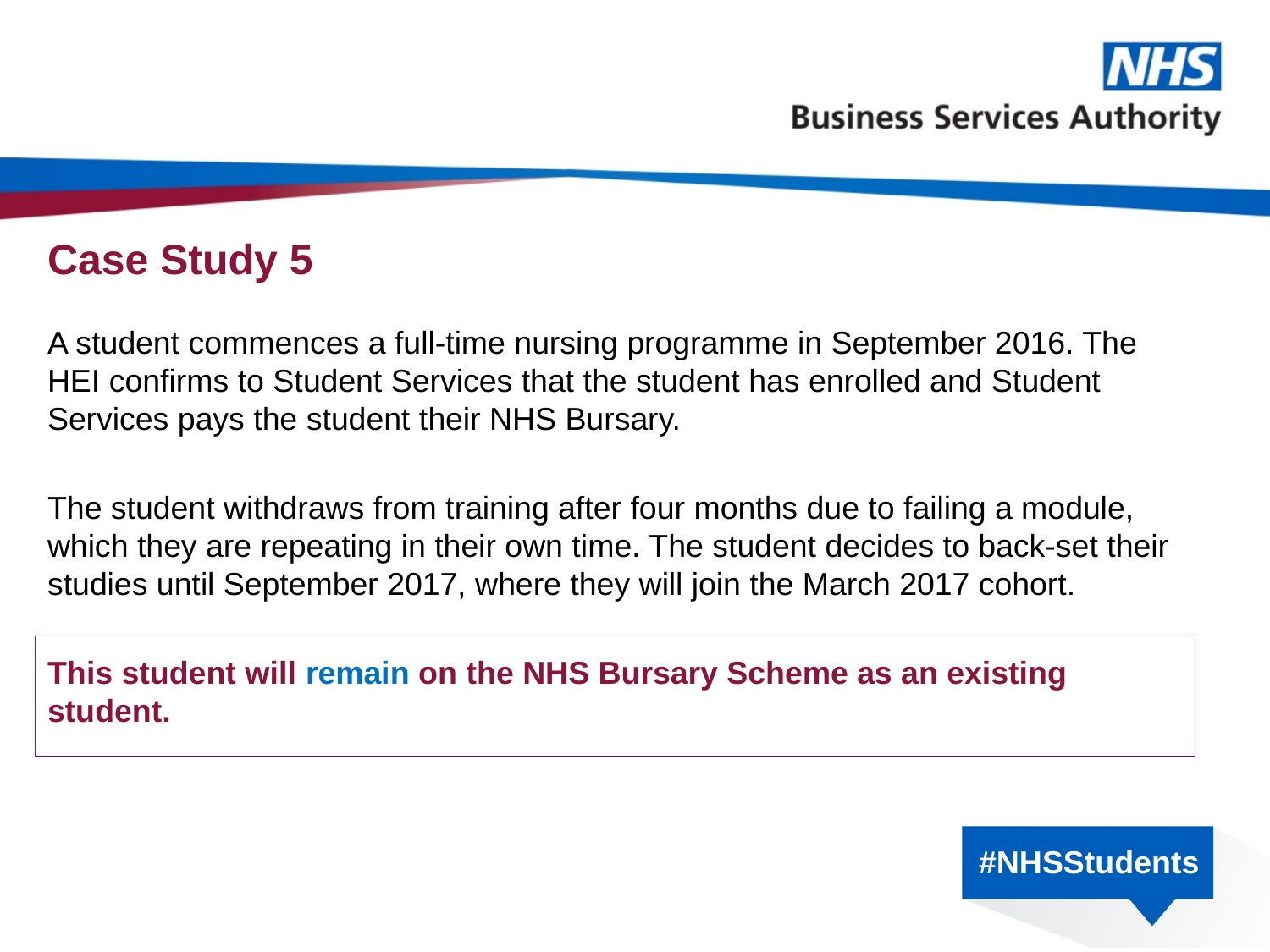

# Case Study 5
A student commences a full-time nursing programme in September 2016. The HEI confirms to Student Services that the student has enrolled and Student Services pays the student their NHS Bursary.

The student withdraws from training after four months due to failing a module, which they are repeating in their own time. The student decides to back-set their studies until September 2017, where they will join the March 2017 cohort.

This student will remain on the NHS Bursary Scheme as an existing student.